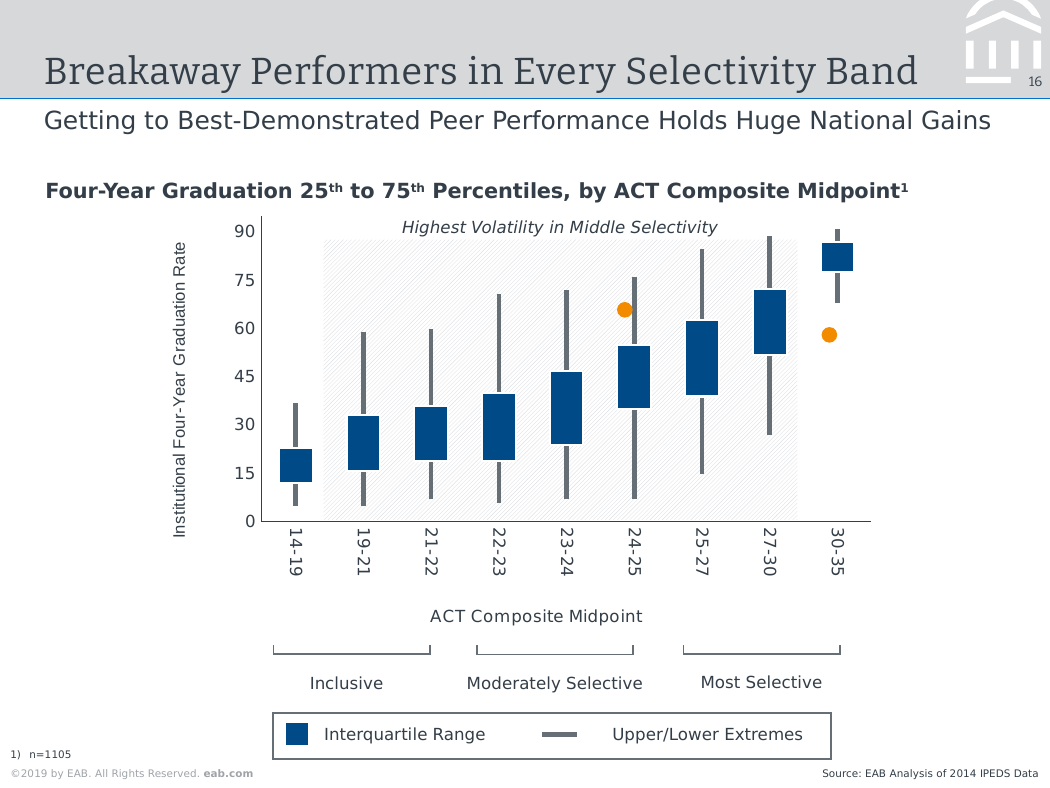

# Breakaway Performers in Every Selectivity Band
Getting to Best-Demonstrated Peer Performance Holds Huge National Gains
Four-Year Graduation 25th to 75th Percentiles, by ACT Composite Midpoint1

[unsupported chart]

Highest Volatility in Middle Selectivity

Most Selective
Moderately Selective
Inclusive

Interquartile Range
Upper/Lower Extremes

n=1105
Source: EAB Analysis of 2014 IPEDS Data